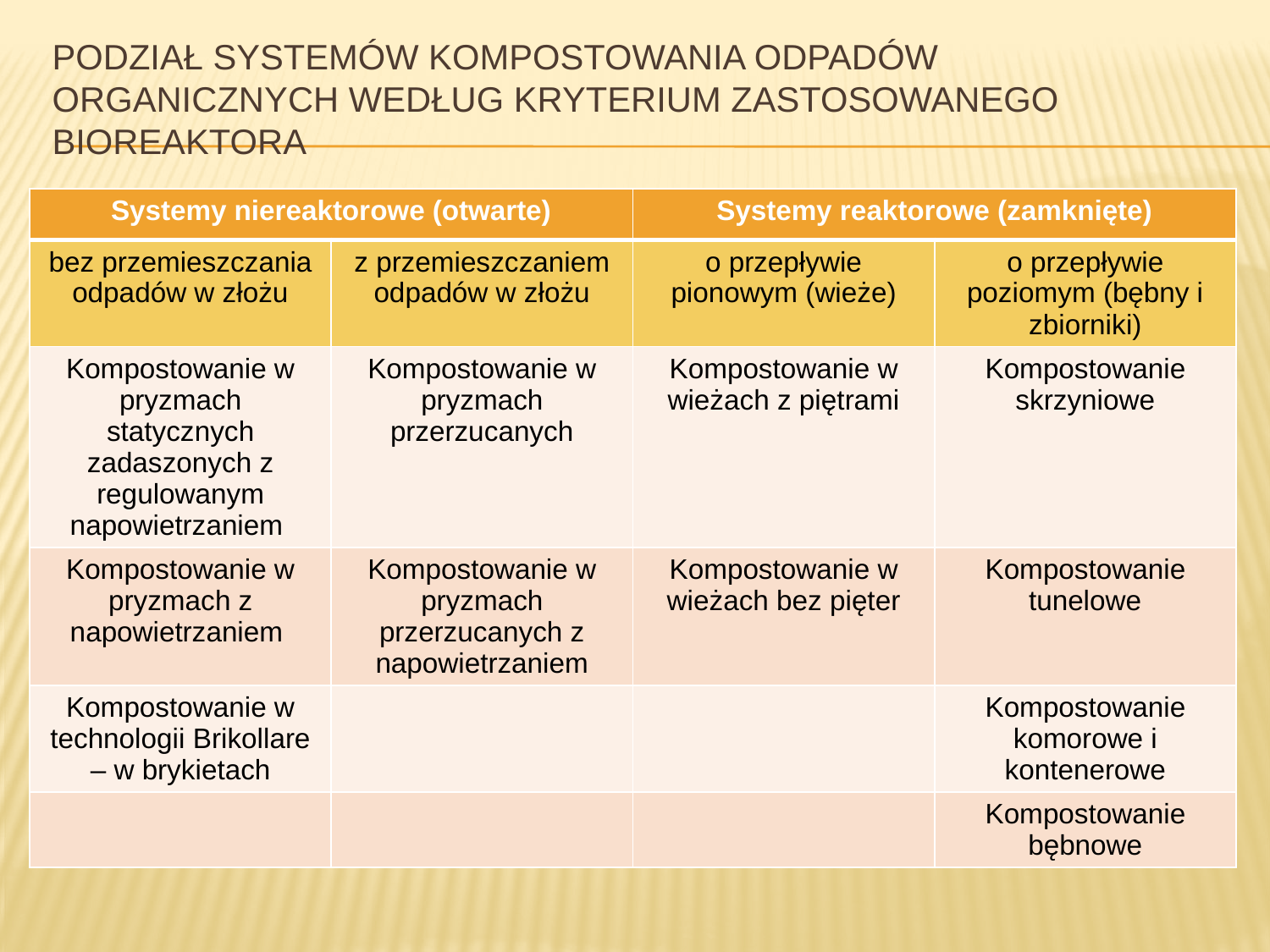

# Podział systemów kompostowania odpadów organicznych według kryterium zastosowanego bioreaktora
| Systemy niereaktorowe (otwarte) |  | Systemy reaktorowe (zamknięte) |  |
| --- | --- | --- | --- |
| bez przemieszczania odpadów w złożu | z przemieszczaniem odpadów w złożu | o przepływie pionowym (wieże) | o przepływie poziomym (bębny i zbiorniki) |
| Kompostowanie w pryzmach statycznych zadaszonych z regulowanym napowietrzaniem | Kompostowanie w pryzmach przerzucanych | Kompostowanie w wieżach z piętrami | Kompostowanie skrzyniowe |
| Kompostowanie w pryzmach z napowietrzaniem | Kompostowanie w pryzmach przerzucanych z napowietrzaniem | Kompostowanie w wieżach bez pięter | Kompostowanie tunelowe |
| Kompostowanie w technologii Brikollare – w brykietach |  |  | Kompostowanie komorowe i kontenerowe |
|  |  |  | Kompostowanie bębnowe |